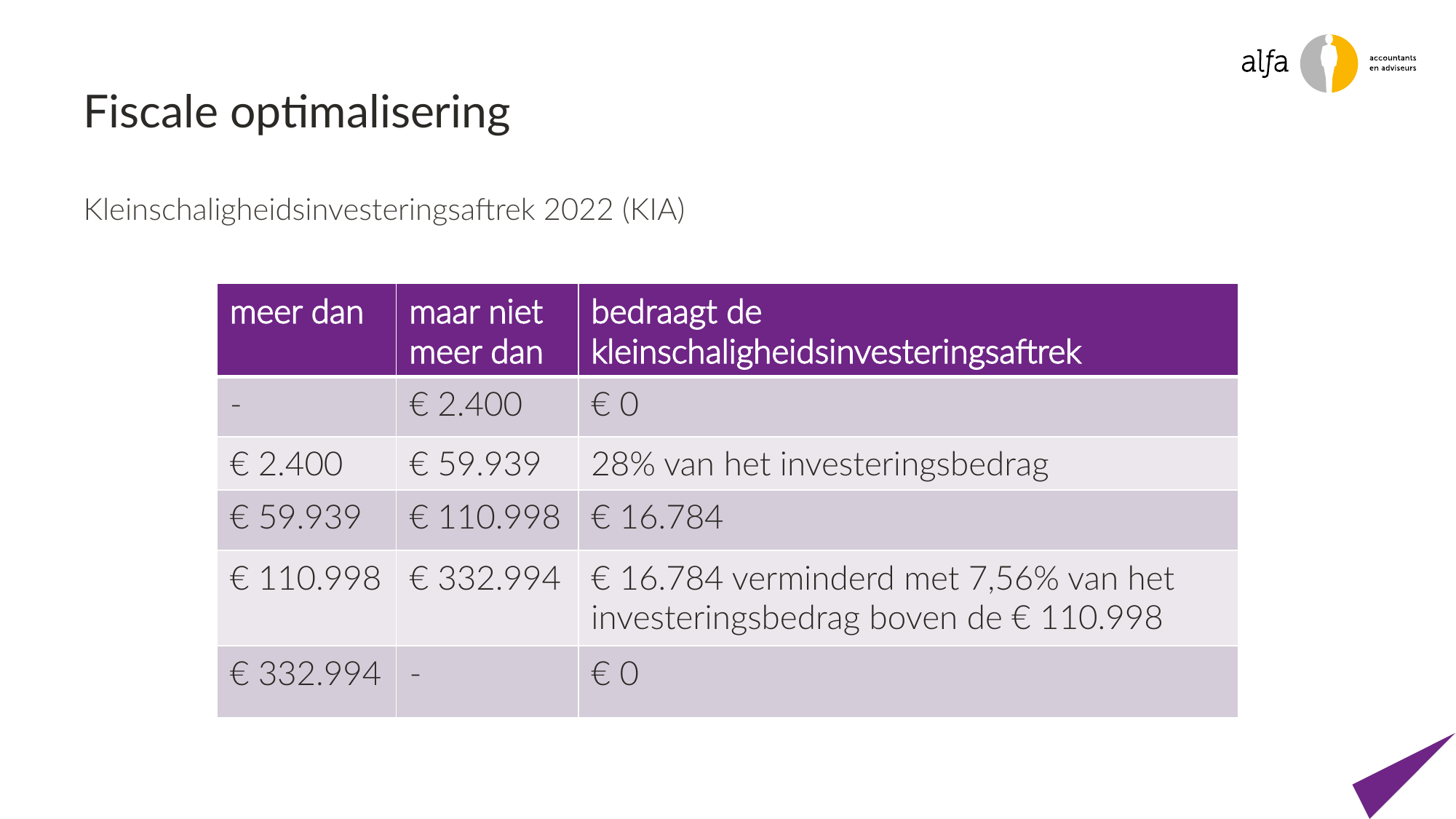

# Fiscale optimalisering
Kleinschaligheidsinvesteringsaftrek 2022 (KIA)

| meer dan | maar niet meer dan | bedraagt de kleinschaligheidsinvesteringsaftrek |
| --- | --- | --- |
| - | € 2.400 | € 0 |
| € 2.400 | € 59.939 | 28% van het investeringsbedrag |
| € 59.939 | € 110.998 | € 16.784 |
| € 110.998 | € 332.994 | € 16.784 verminderd met 7,56% van het investeringsbedrag boven de € 110.998 |
| € 332.994 | - | € 0 |